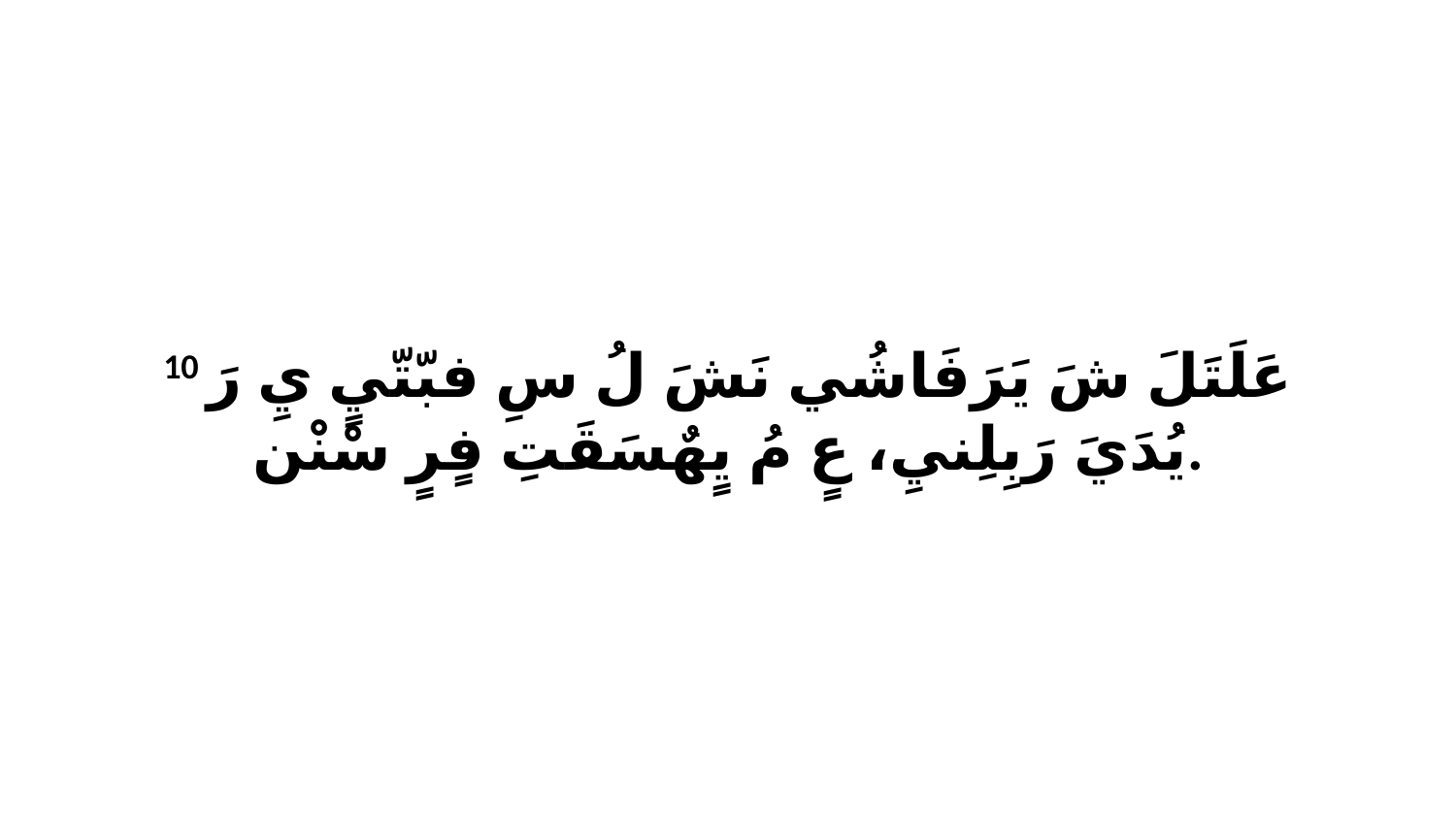

10 عَلَتَلَ شَ يَرَفَاشُي نَشَ لُ سِ فبّتّيٍ يِ رَ يُدَيَ رَبِلِنيِ، عٍ مُ يٍهٌسَقَتِ فٍرٍ سْنْن.